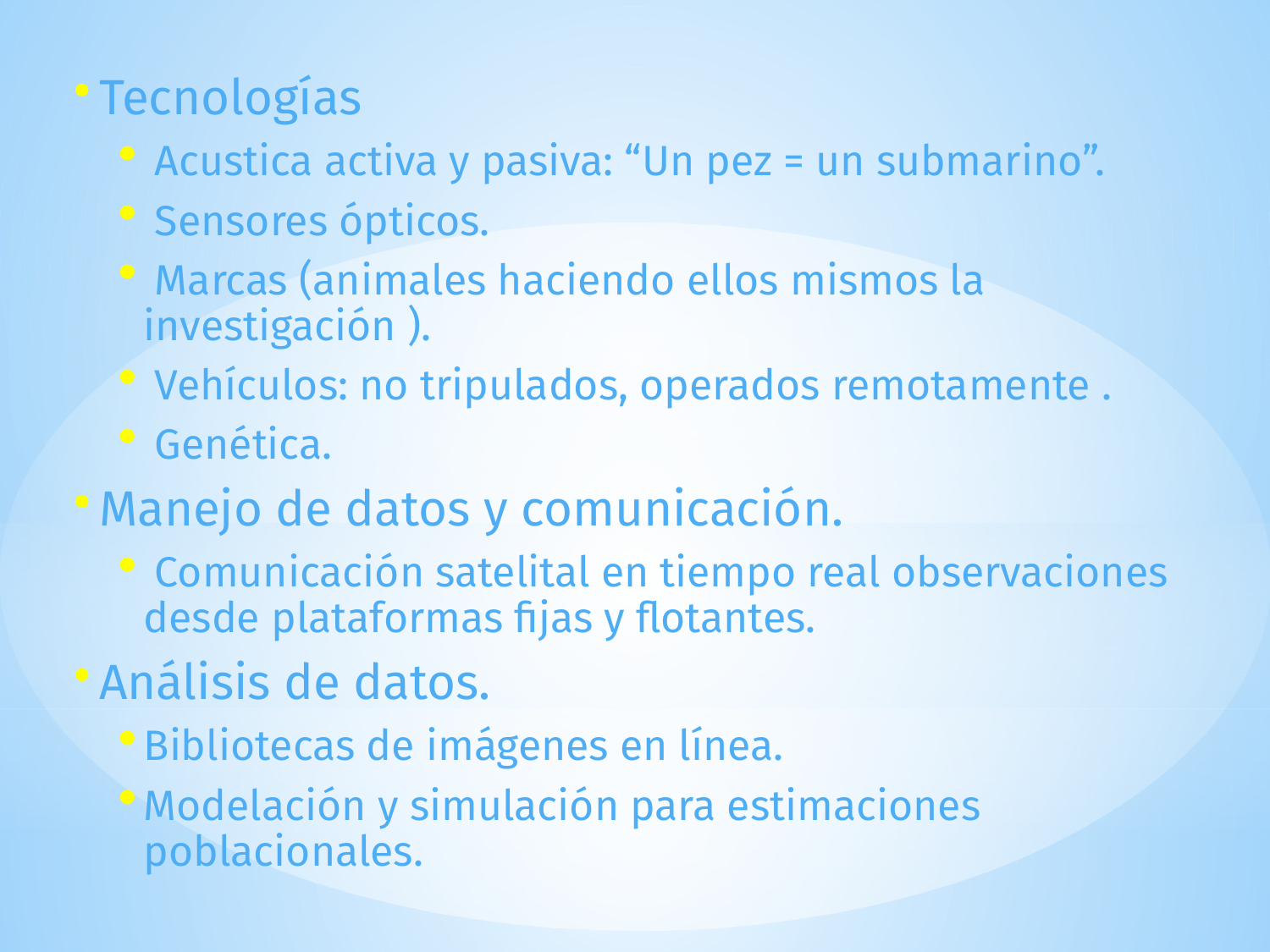

Tecnologías
 Acustica activa y pasiva: “Un pez = un submarino”.
 Sensores ópticos.
 Marcas (animales haciendo ellos mismos la investigación ).
 Vehículos: no tripulados, operados remotamente .
 Genética.
Manejo de datos y comunicación.
 Comunicación satelital en tiempo real observaciones desde plataformas fijas y flotantes.
Análisis de datos.
Bibliotecas de imágenes en línea.
Modelación y simulación para estimaciones poblacionales.